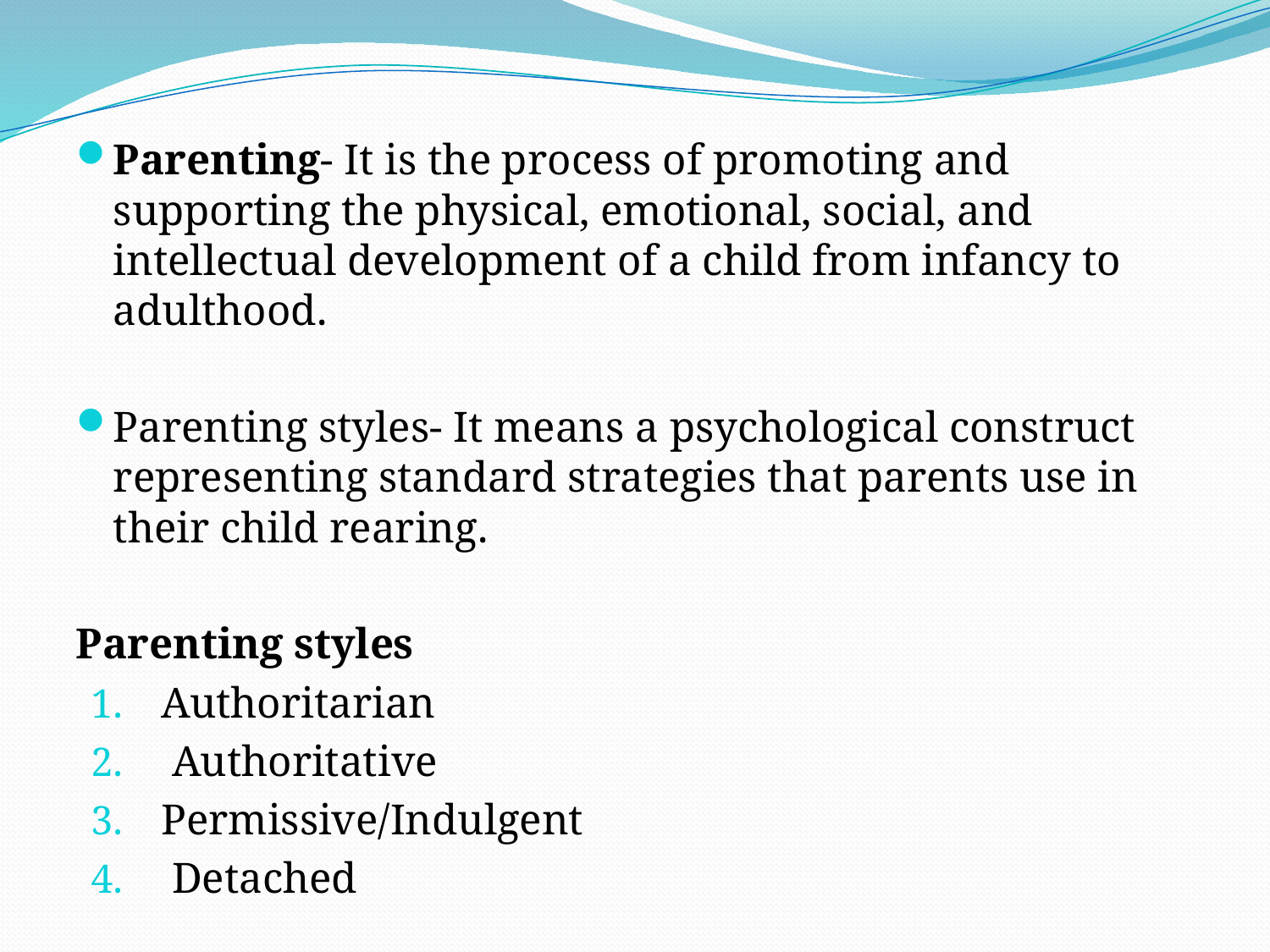

Parenting- It is the process of promoting and supporting the physical, emotional, social, and intellectual development of a child from infancy to adulthood.

Parenting styles- It means a psychological construct representing standard strategies that parents use in their child rearing.

Parenting styles
Authoritarian
 Authoritative
Permissive/Indulgent
 Detached